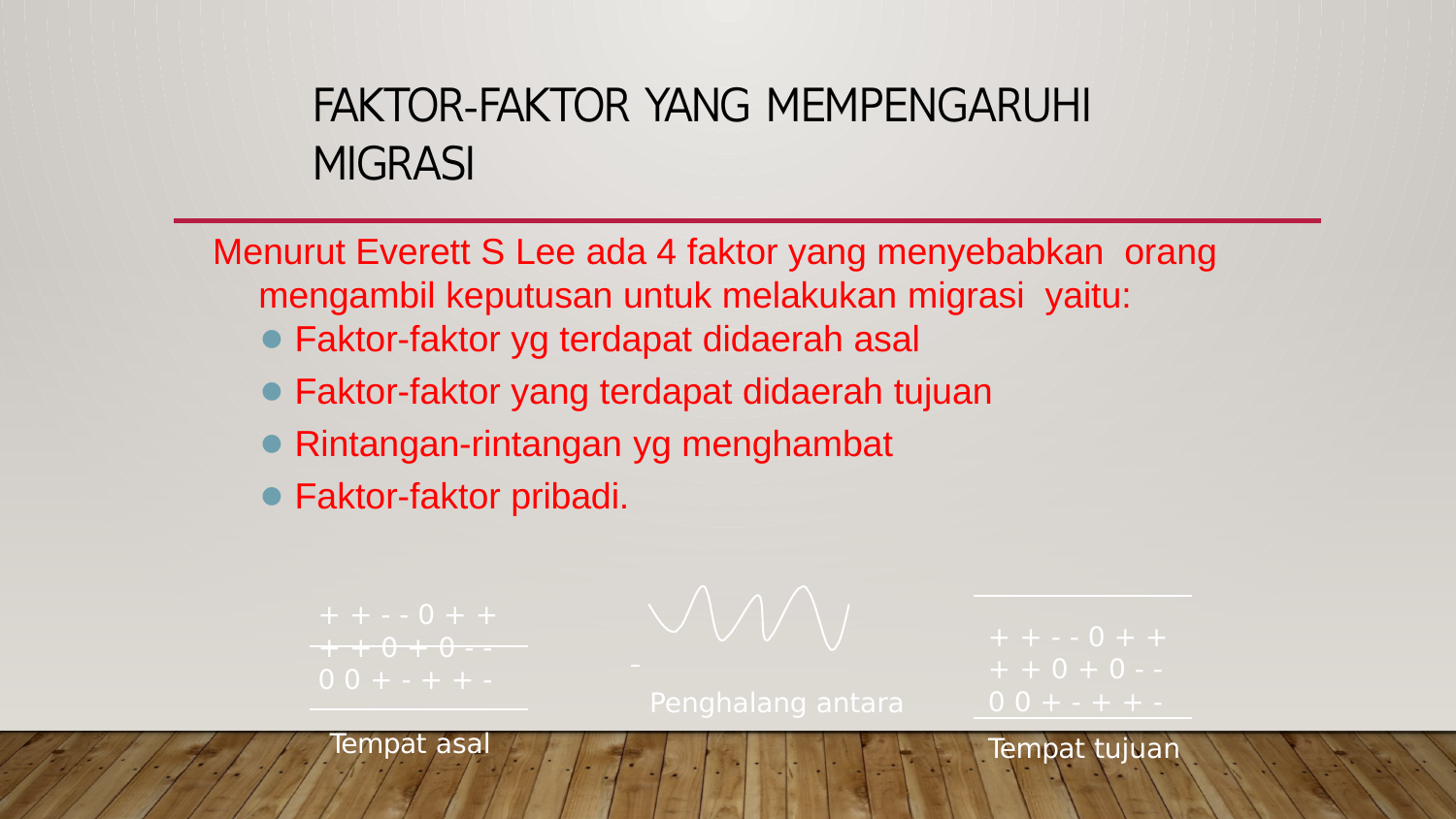

# FAKTOR-FAKTOR YANG MEMPENGARUHI  MIGRASI
Menurut Everett S Lee ada 4 faktor yang menyebabkan  orang mengambil keputusan untuk melakukan migrasi  yaitu:
Faktor-faktor yg terdapat didaerah asal
Faktor-faktor yang terdapat didaerah tujuan
Rintangan-rintangan yg menghambat
Faktor-faktor pribadi.

+ + - - 0 + +
+ + 0 + 0 - -
0 0 + - + + -

+ + - - 0 + +
+ + 0 + 0 - -
0 0 + - + + -

Penghalang antara

Tempat asal
Tempat tujuan